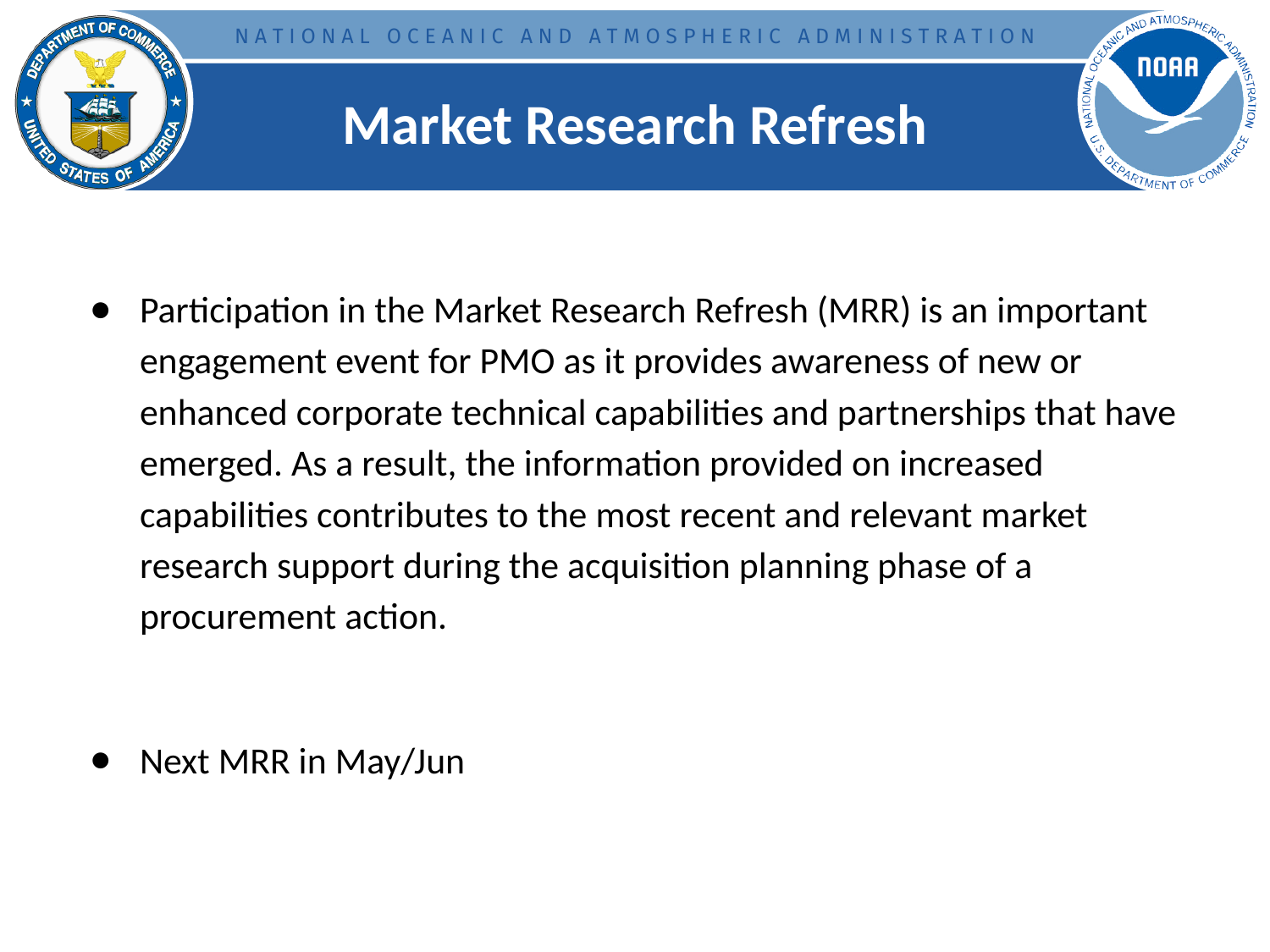

# Market Research Refresh

Participation in the Market Research Refresh (MRR) is an important engagement event for PMO as it provides awareness of new or enhanced corporate technical capabilities and partnerships that have emerged. As a result, the information provided on increased capabilities contributes to the most recent and relevant market research support during the acquisition planning phase of a procurement action.

Next MRR in May/Jun